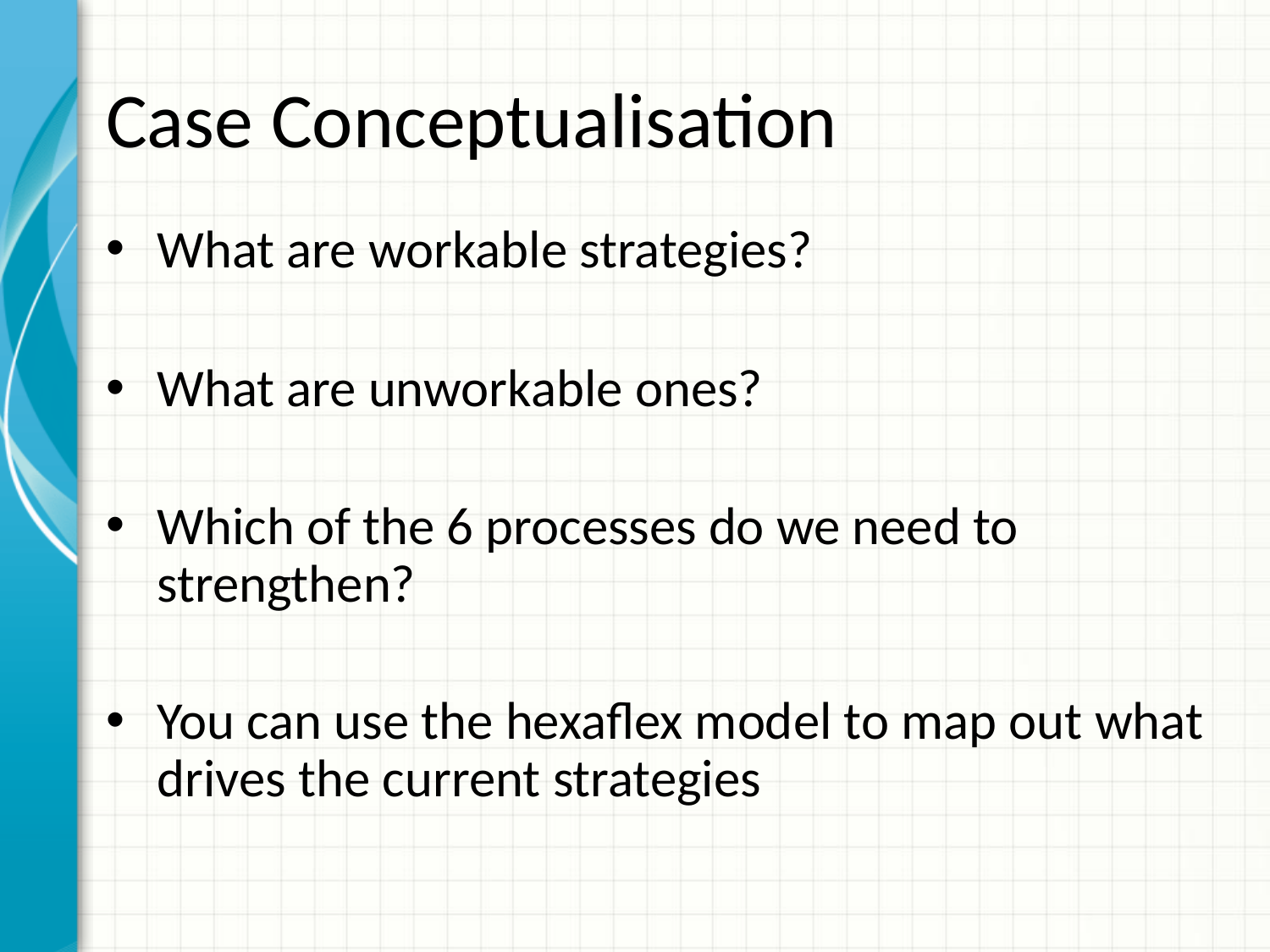

Case Conceptualisation
What are workable strategies?

What are unworkable ones?

Which of the 6 processes do we need to strengthen?

You can use the hexaflex model to map out what drives the current strategies